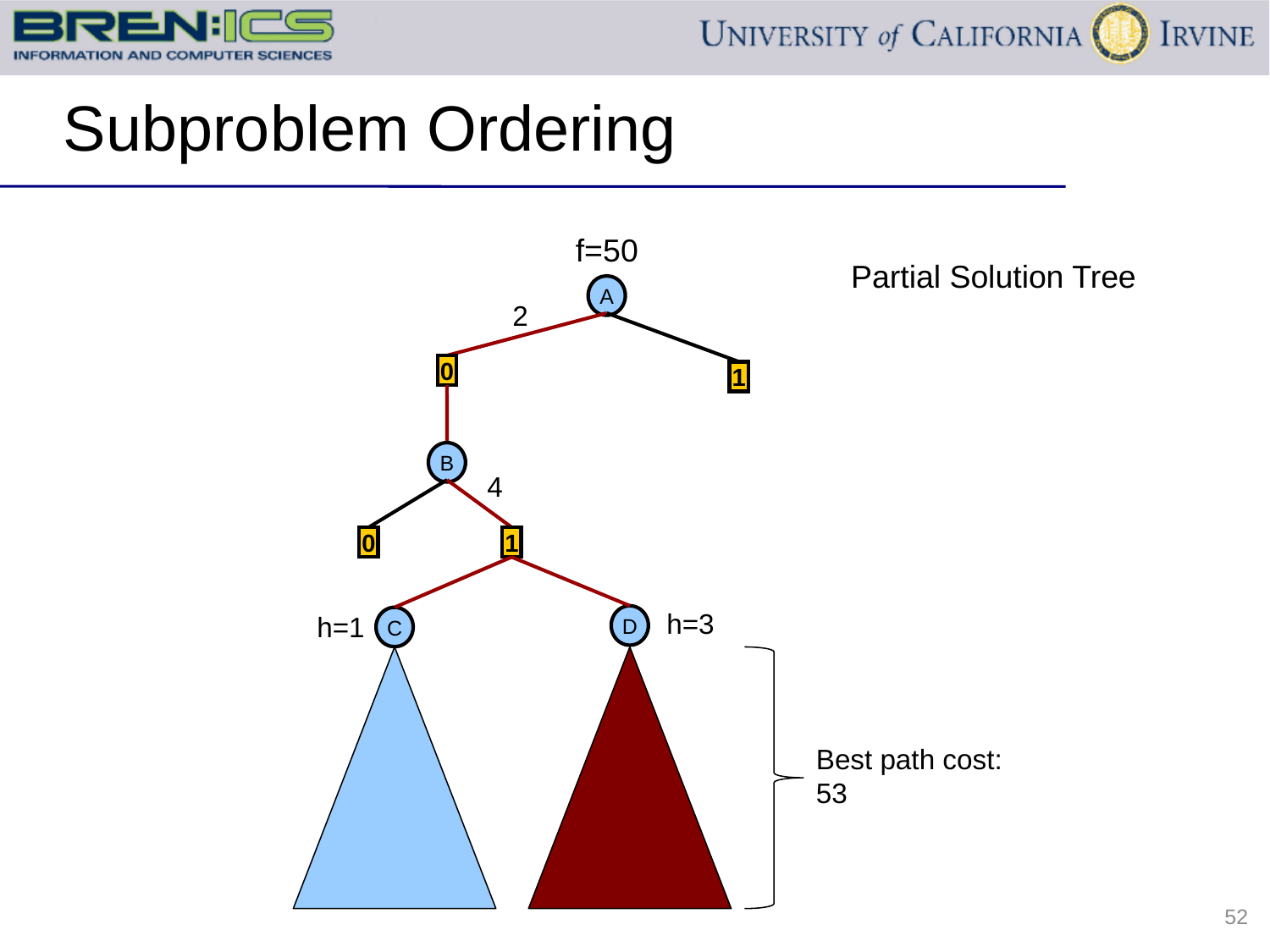

# Subproblem Ordering
f=50
Partial Solution Tree
A
2
0
1
B
4
0
1
h=3
h=1
D
C

Best path cost: 53
52